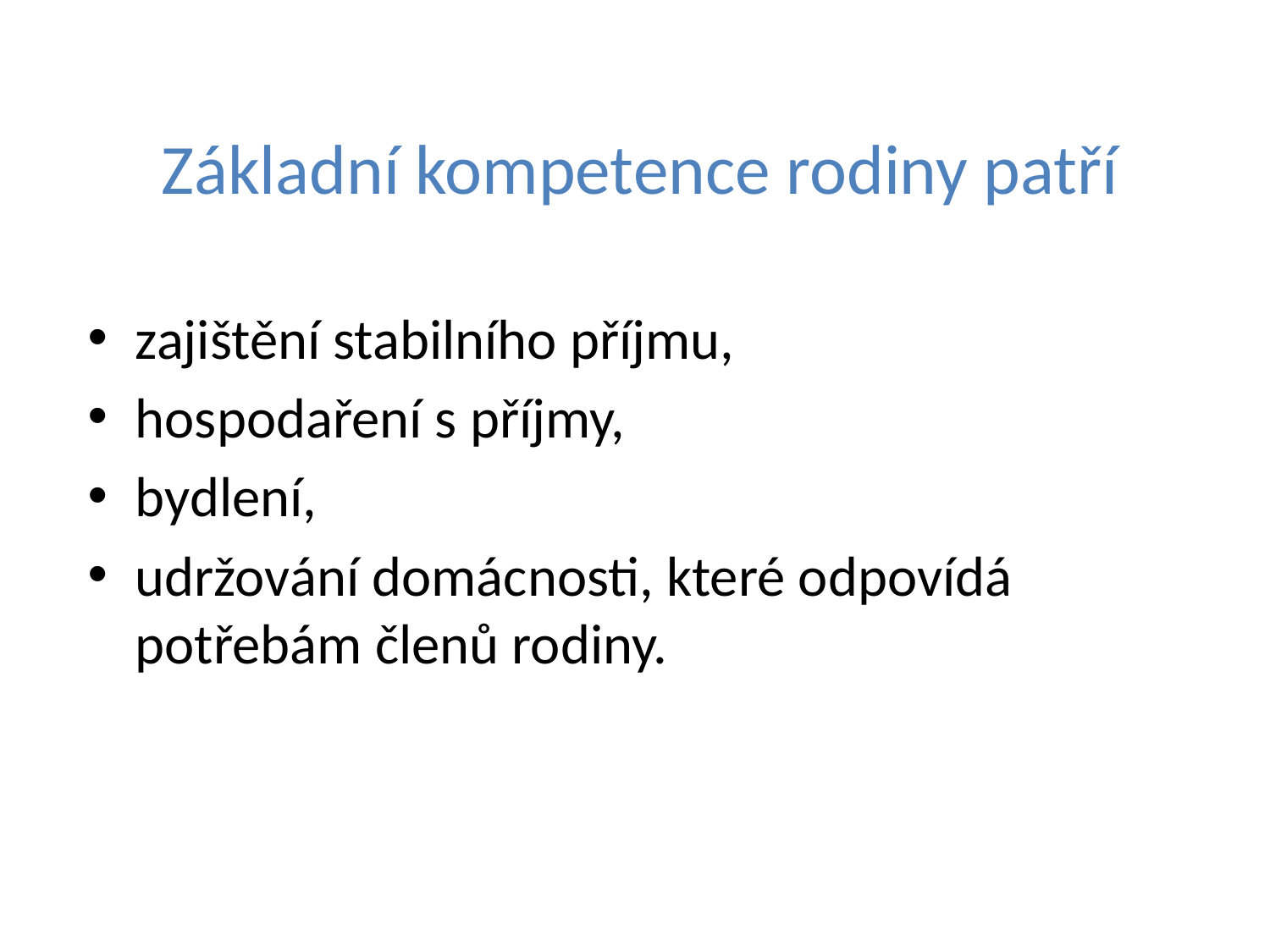

# Základní kompetence rodiny patří
zajištění stabilního příjmu,
hospodaření s příjmy,
bydlení,
udržování domácnosti, které odpovídá potřebám členů rodiny.